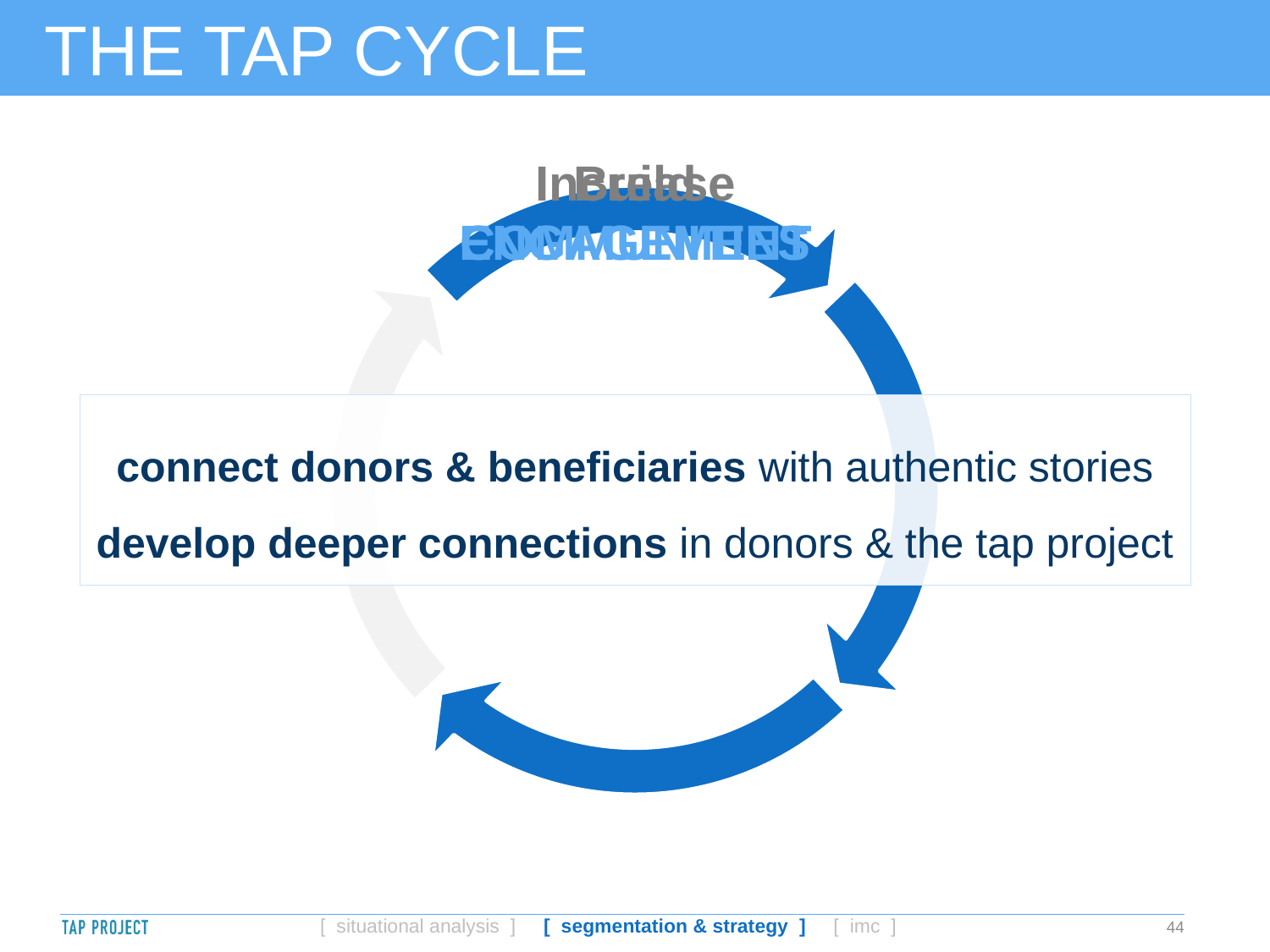

# THE TAP CYCLE
Build
COMMUNITIES
Increase
ENGAGEMENT

connect donors & beneficiaries with authentic stories
develop deeper connections in donors & the tap project
44